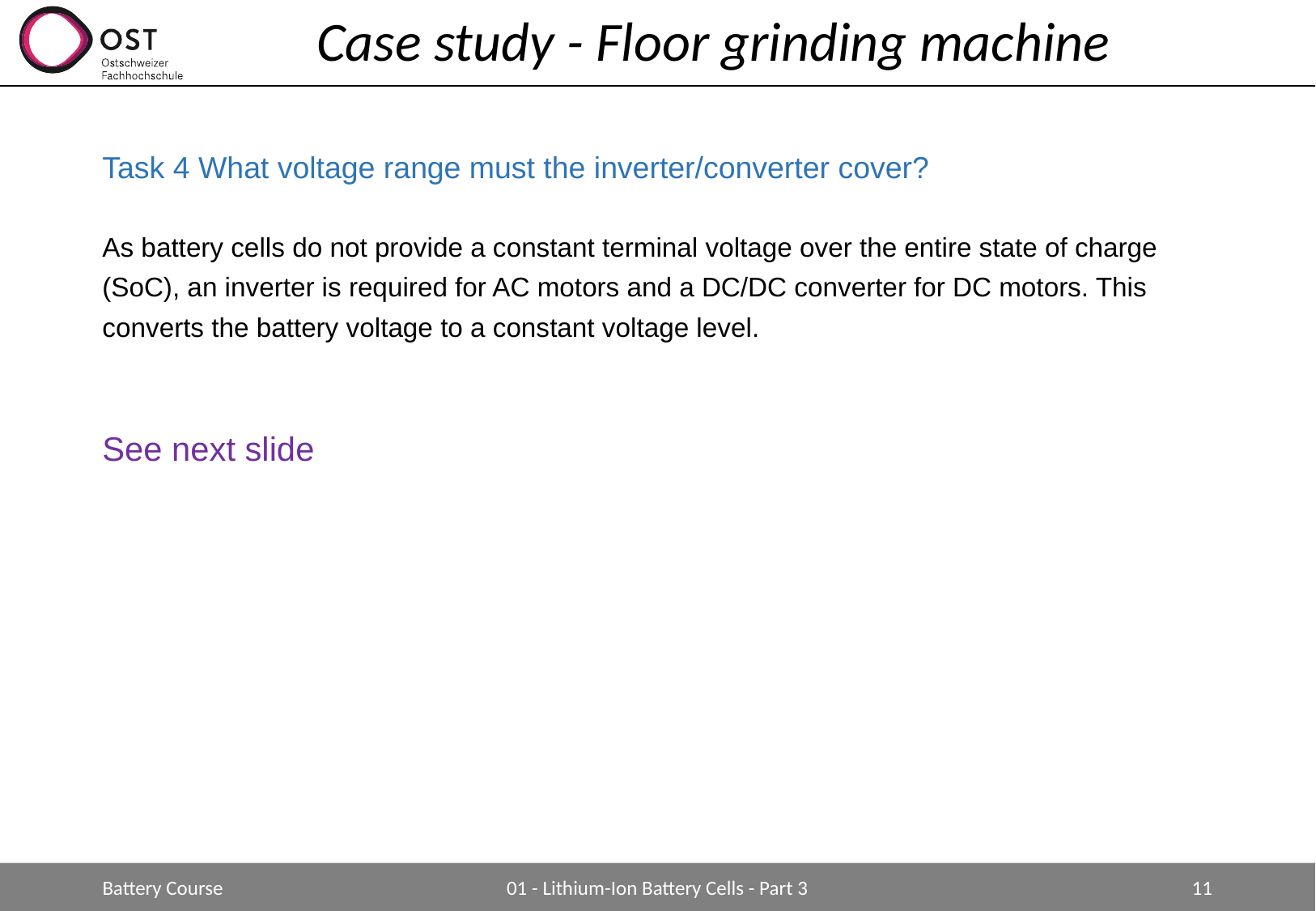

# Case study - Floor grinding machine
Task 4 What voltage range must the inverter/converter cover?

As battery cells do not provide a constant terminal voltage over the entire state of charge (SoC), an inverter is required for AC motors and a DC/DC converter for DC motors. This converts the battery voltage to a constant voltage level.

See next slide
Battery Course
01 - Lithium-Ion Battery Cells - Part 3
11